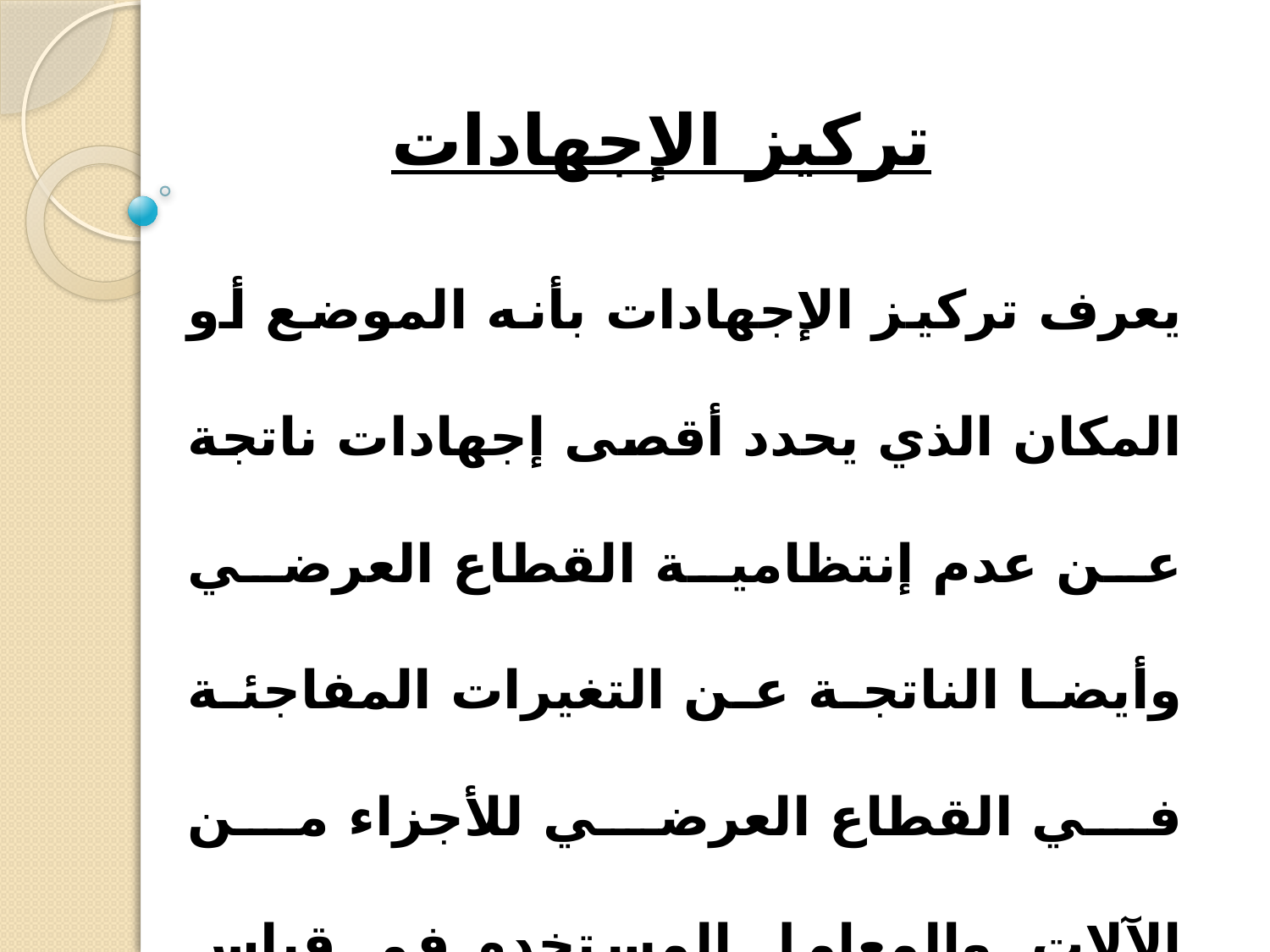

# تركيز الإجهادات
يعرف تركيز الإجهادات بأنه الموضع أو المكان الذي يحدد أقصى إجهادات ناتجة عن عدم إنتظامية القطاع العرضي وأيضا الناتجة عن التغيرات المفاجئة في القطاع العرضي للأجزاء من الآلات. والمعامل المستخدم في قياس تركيز الإجهادات يطلق عليه معامل تركيز الإجهادات  Stress Concentration Factor (Kt)